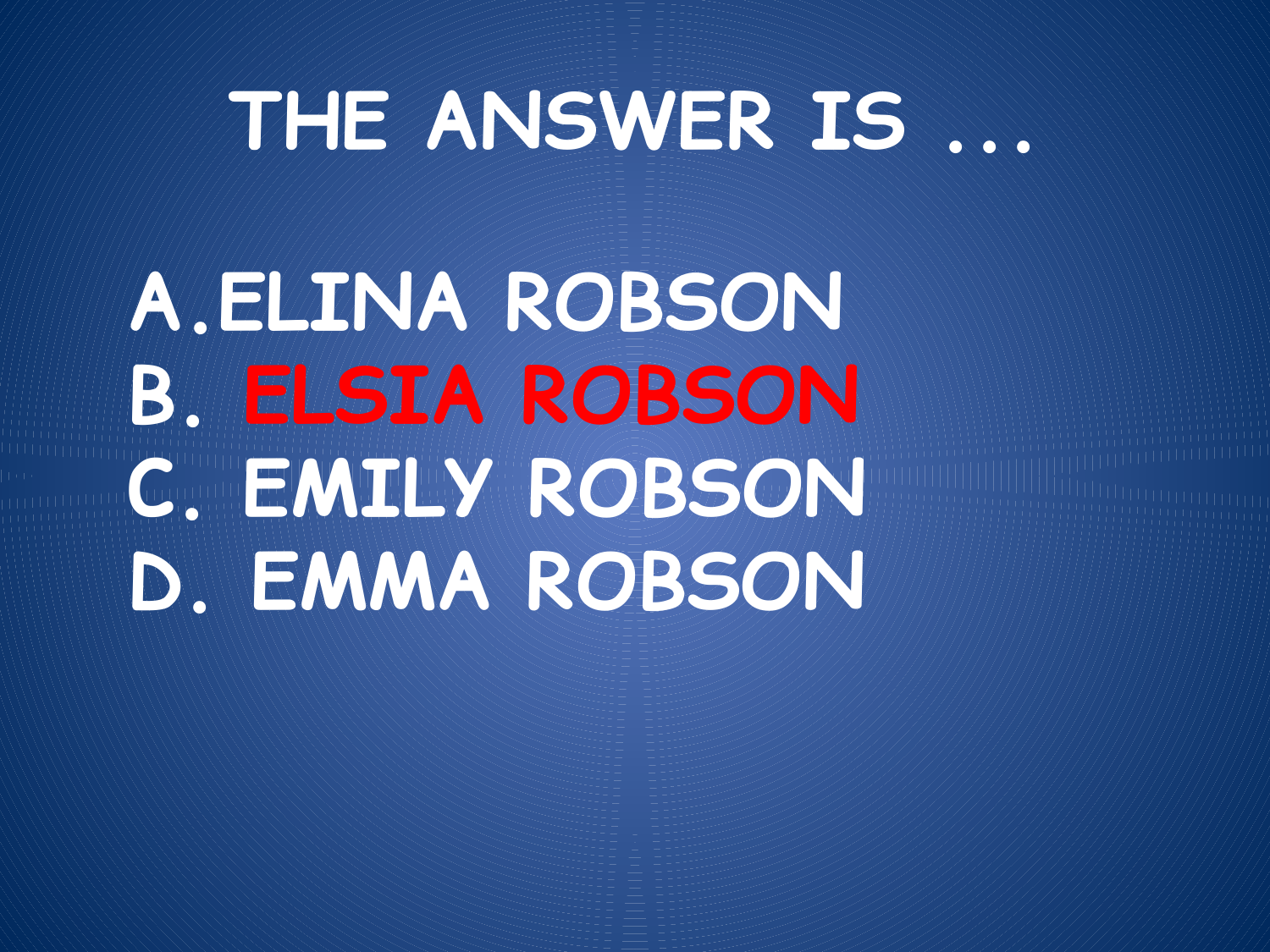

# THE ANSWER IS ...

A.ELINA ROBSON
B. ELSIA ROBSON
C. EMILY ROBSON
D. EMMA ROBSON